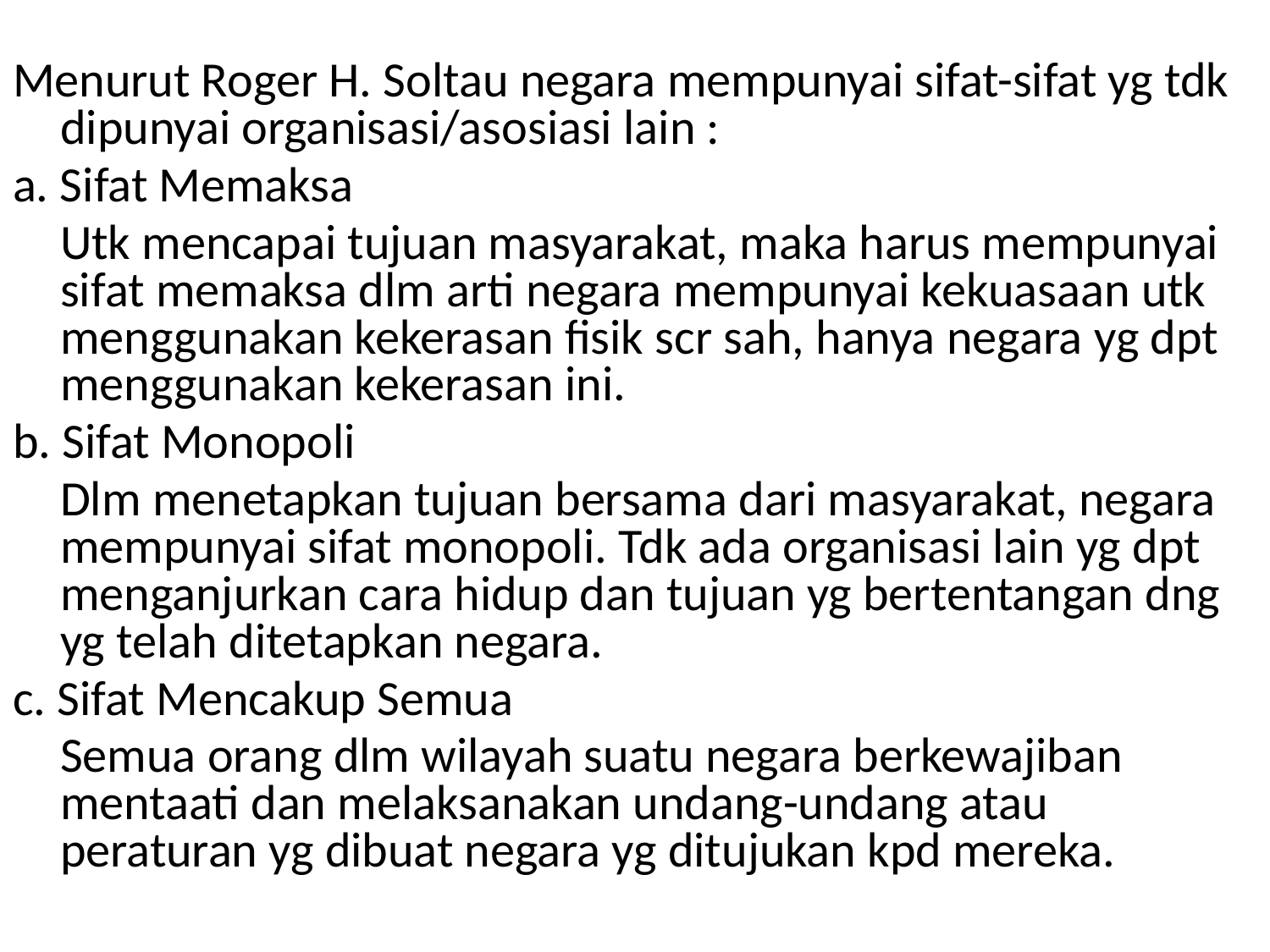

Menurut Roger H. Soltau negara mempunyai sifat-sifat yg tdk dipunyai organisasi/asosiasi lain :
a. Sifat Memaksa
	Utk mencapai tujuan masyarakat, maka harus mempunyai sifat memaksa dlm arti negara mempunyai kekuasaan utk menggunakan kekerasan fisik scr sah, hanya negara yg dpt menggunakan kekerasan ini.
b. Sifat Monopoli
	Dlm menetapkan tujuan bersama dari masyarakat, negara mempunyai sifat monopoli. Tdk ada organisasi lain yg dpt menganjurkan cara hidup dan tujuan yg bertentangan dng yg telah ditetapkan negara.
c. Sifat Mencakup Semua
	Semua orang dlm wilayah suatu negara berkewajiban mentaati dan melaksanakan undang-undang atau peraturan yg dibuat negara yg ditujukan kpd mereka.